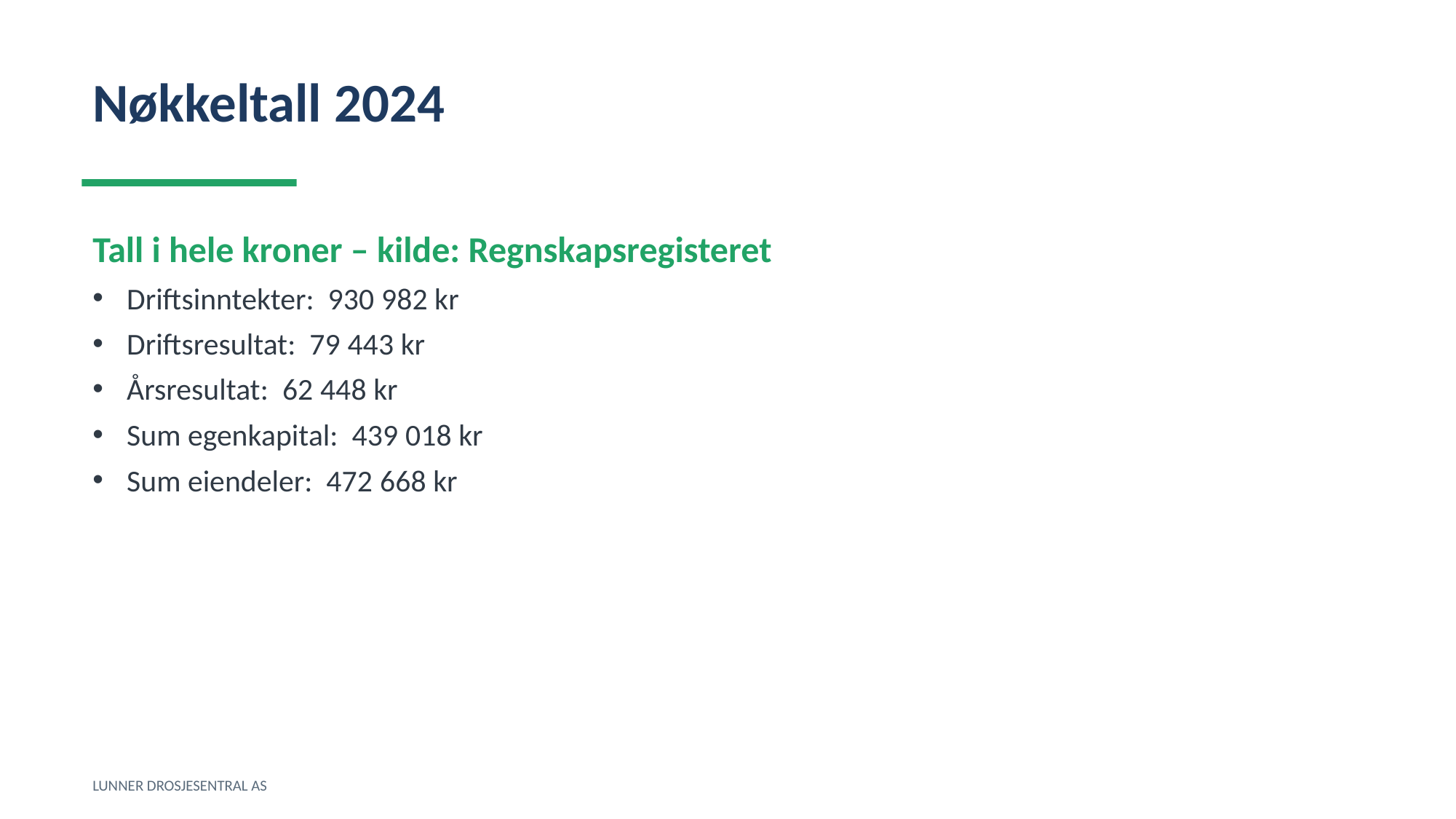

Nøkkeltall 2024

Tall i hele kroner – kilde: Regnskapsregisteret
Driftsinntekter:  930 982 kr
Driftsresultat:  79 443 kr
Årsresultat:  62 448 kr
Sum egenkapital:  439 018 kr
Sum eiendeler:  472 668 kr
LUNNER DROSJESENTRAL AS